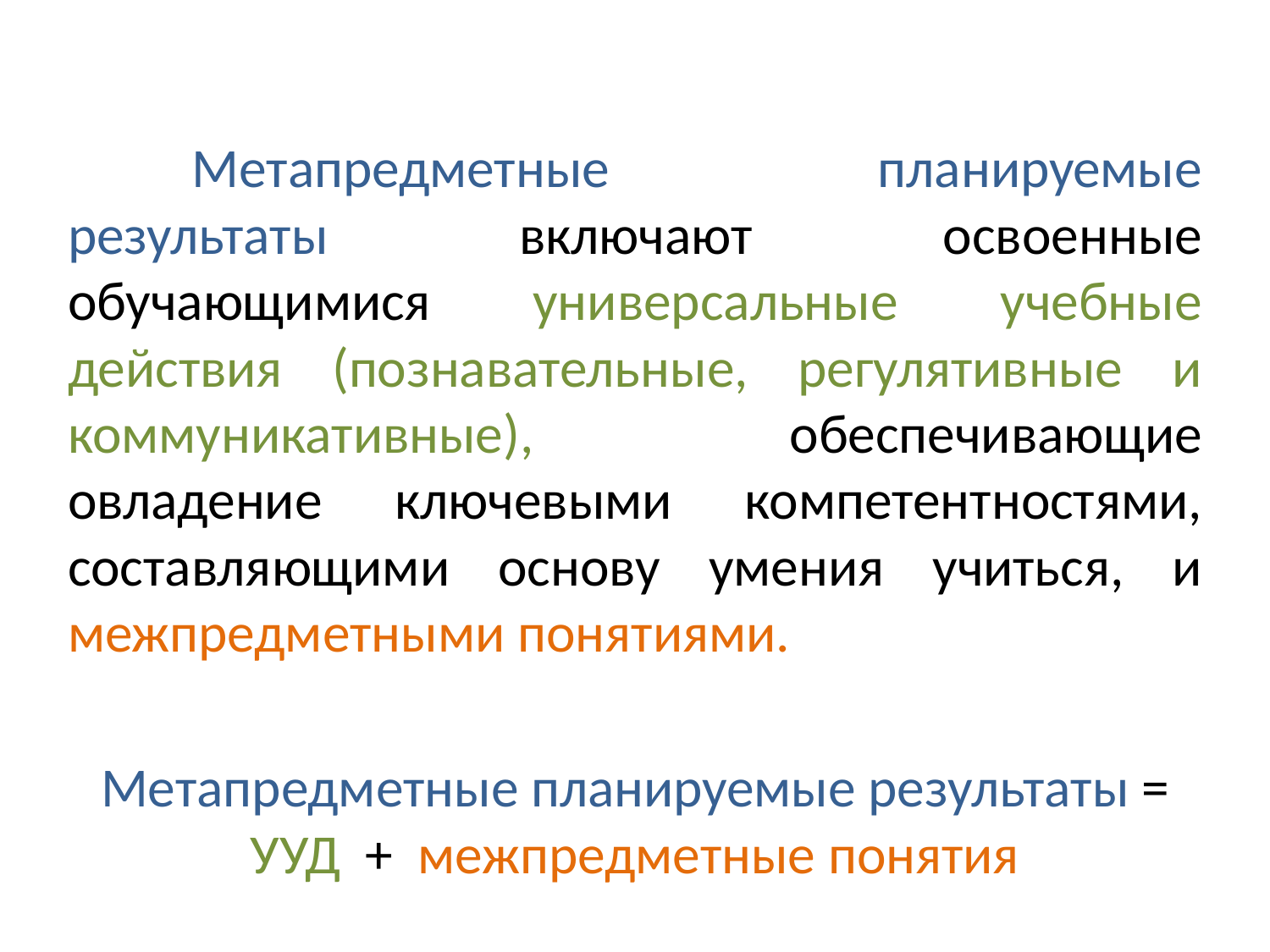

Метапредметные планируемые результаты включают освоенные обучающимися универсальные учебные действия (познавательные, регулятивные и коммуникативные), обеспечивающие овладение ключевыми компетентностями, составляющими основу умения учиться, и межпредметными понятиями.

Метапредметные планируемые результаты = УУД  +  межпредметные понятия